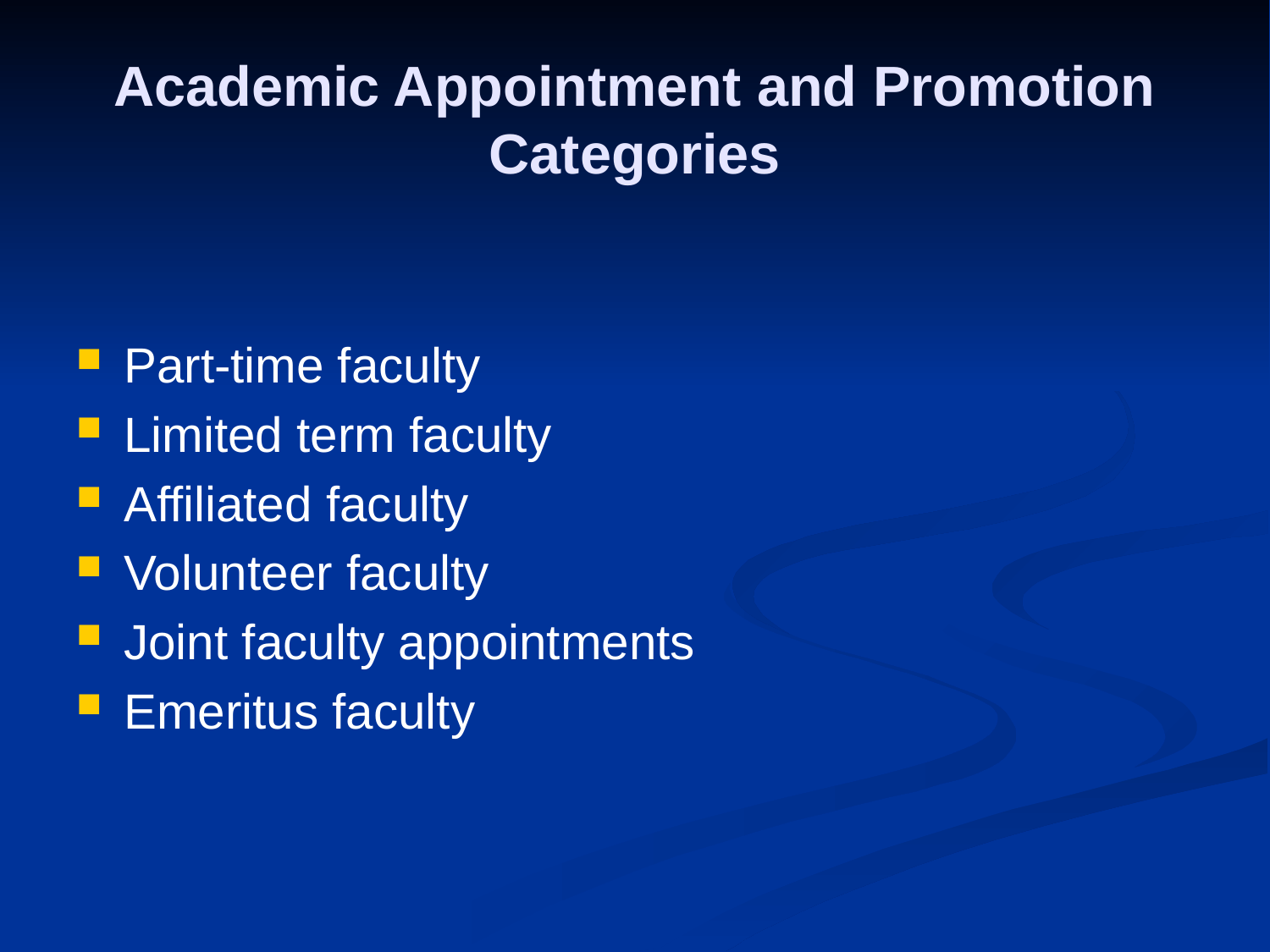

# Academic Appointment and Promotion Categories
Part-time faculty
Limited term faculty
Affiliated faculty
Volunteer faculty
Joint faculty appointments
Emeritus faculty